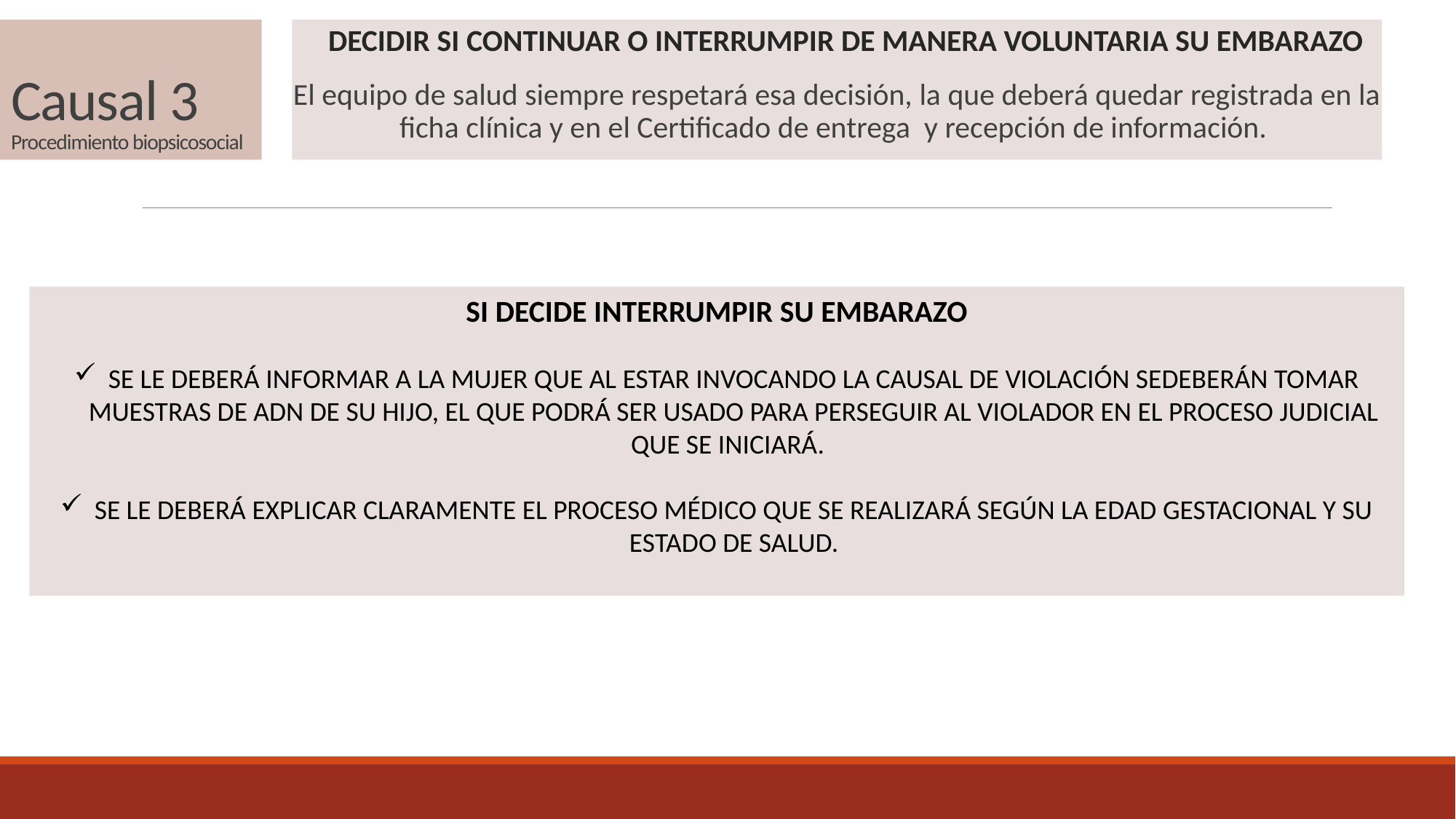

# Causal 3 Procedimiento biopsicosocial
 DECIDIR SI CONTINUAR O INTERRUMPIR DE MANERA VOLUNTARIA SU EMBARAZO
El equipo de salud siempre respetará esa decisión, la que deberá quedar registrada en la ficha clínica y en el Certificado de entrega  y recepción de información.

SI DECIDE INTERRUMPIR SU EMBARAZO

SE LE DEBERÁ INFORMAR A LA MUJER QUE AL ESTAR INVOCANDO LA CAUSAL DE VIOLACIÓN SEDEBERÁN TOMAR MUESTRAS DE ADN DE SU HIJO, EL QUE PODRÁ SER USADO PARA PERSEGUIR AL VIOLADOR EN EL PROCESO JUDICIAL QUE SE INICIARÁ.

SE LE DEBERÁ EXPLICAR CLARAMENTE EL PROCESO MÉDICO QUE SE REALIZARÁ SEGÚN LA EDAD GESTACIONAL Y SU ESTADO DE SALUD.